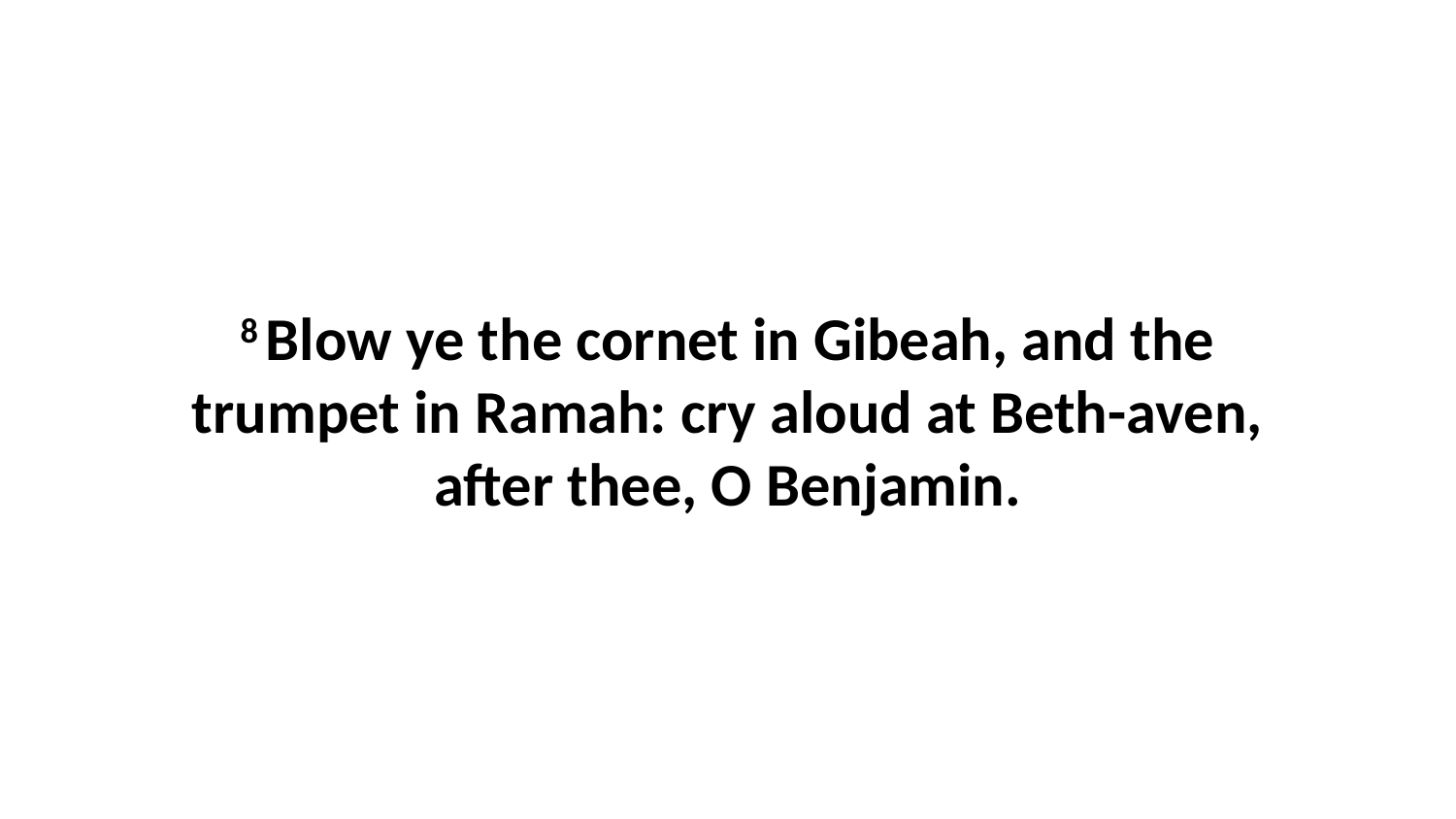

8 Blow ye the cornet in Gibeah, and the trumpet in Ramah: cry aloud at Beth-aven, after thee, O Benjamin.